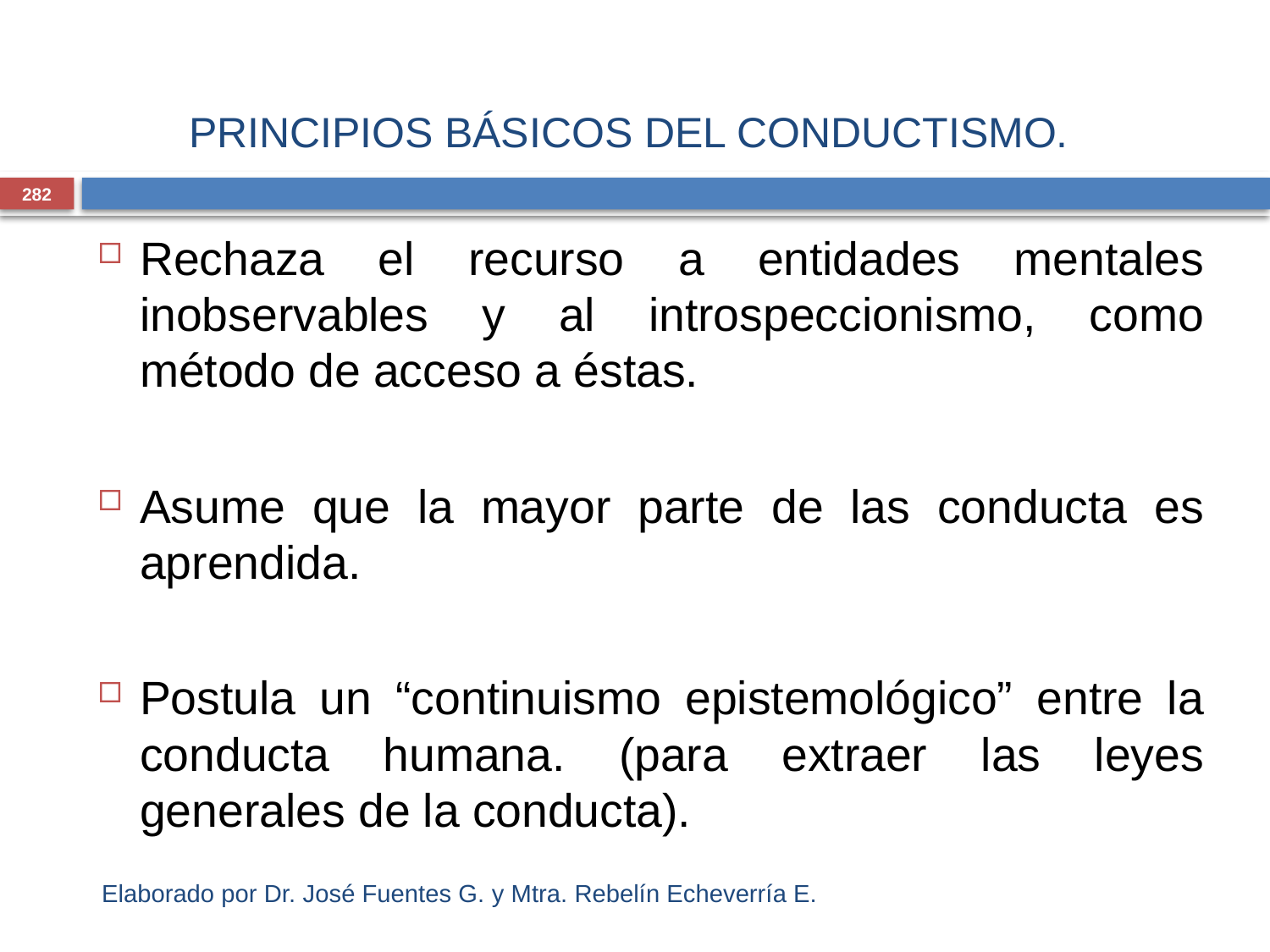

# PRINCIPIOS BÁSICOS DEL CONDUCTISMO.
282
Rechaza el recurso a entidades mentales inobservables y al introspeccionismo, como método de acceso a éstas.

Asume que la mayor parte de las conducta es aprendida.

Postula un “continuismo epistemológico” entre la conducta humana. (para extraer las leyes generales de la conducta).
Elaborado por Dr. José Fuentes G. y Mtra. Rebelín Echeverría E.